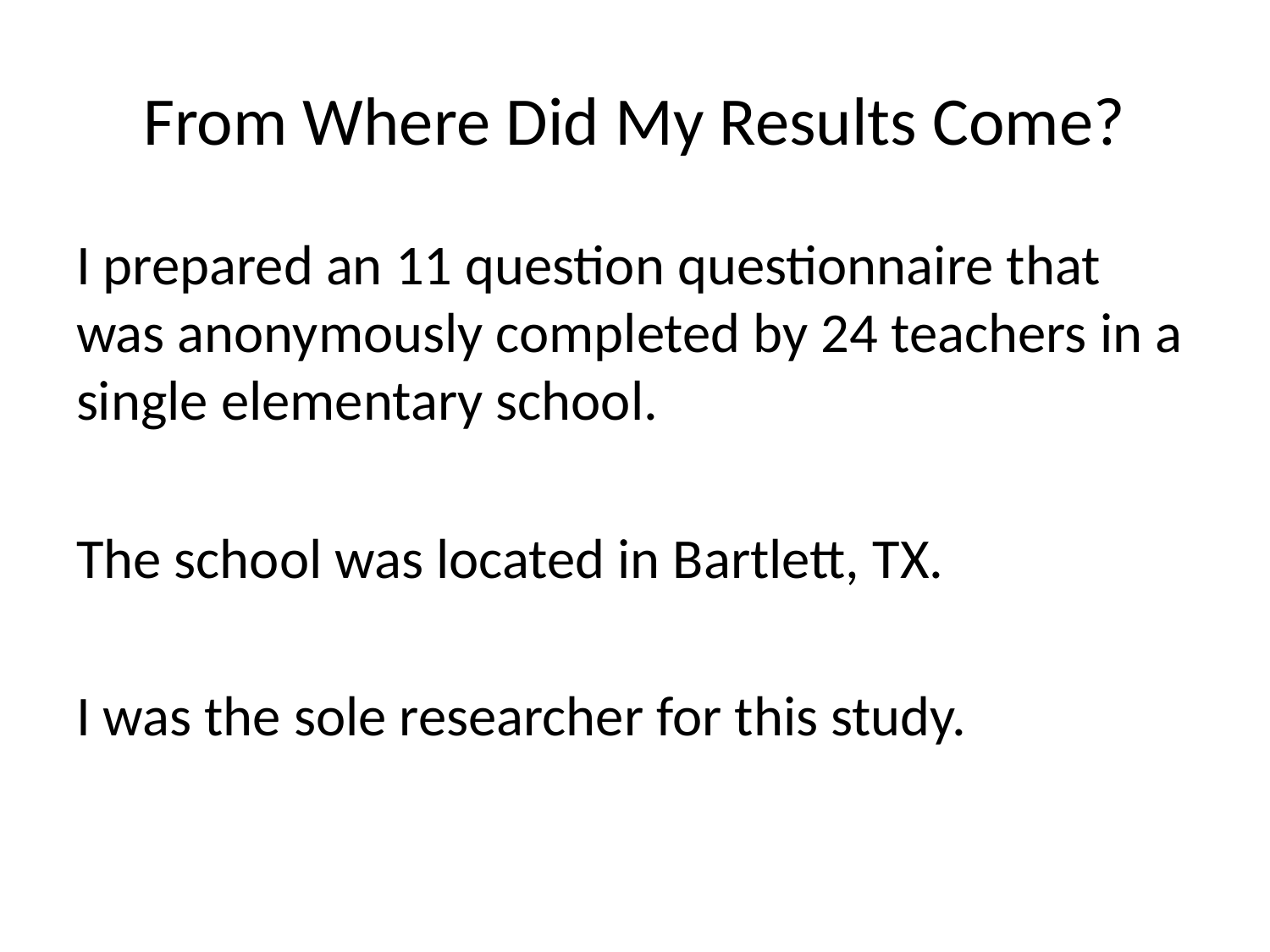

# From Where Did My Results Come?
I prepared an 11 question questionnaire that was anonymously completed by 24 teachers in a single elementary school.

The school was located in Bartlett, TX.

I was the sole researcher for this study.